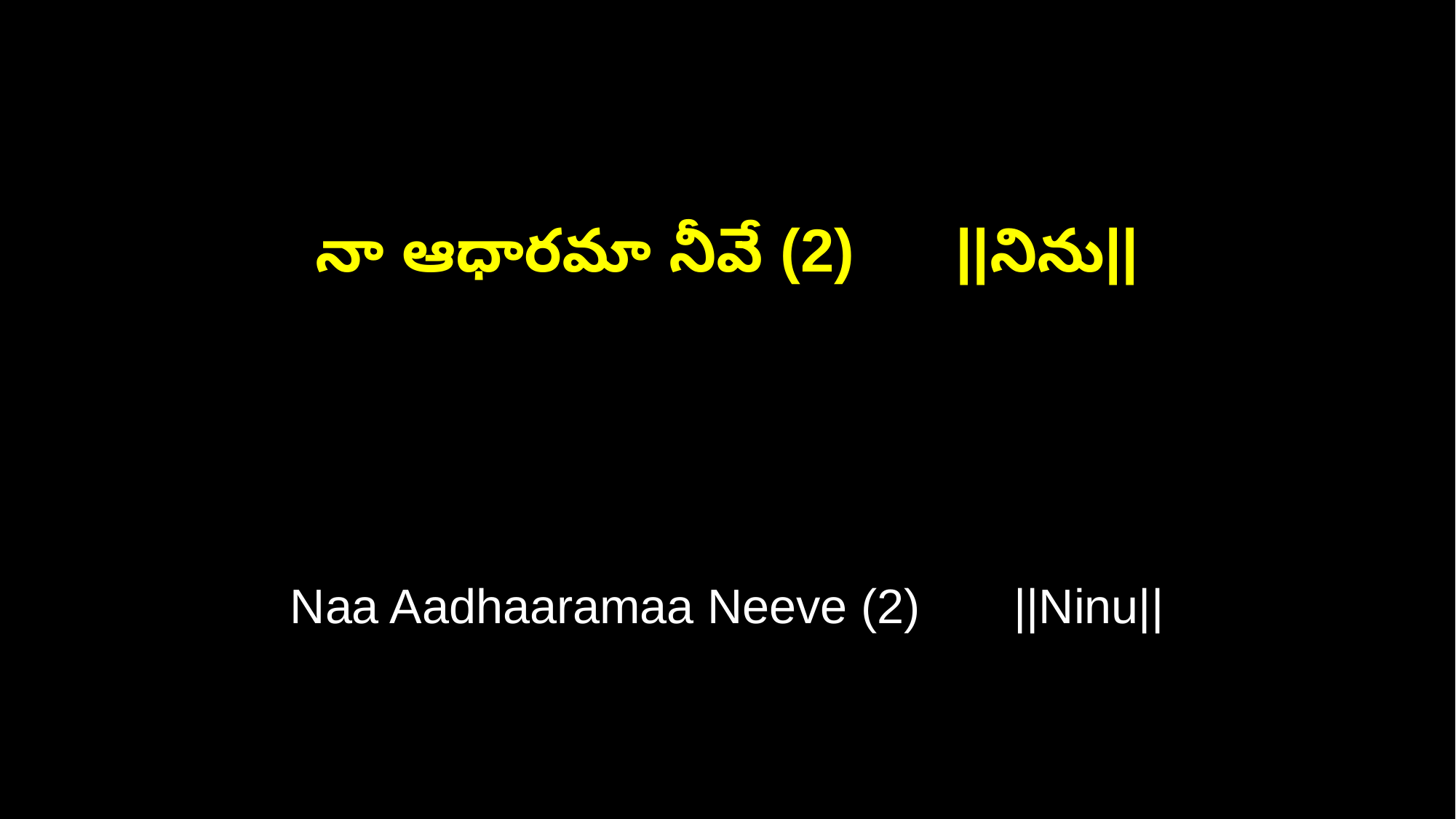

నా ఆధారమా నీవే (2)      ||నిను||
Naa Aadhaaramaa Neeve (2)       ||Ninu||